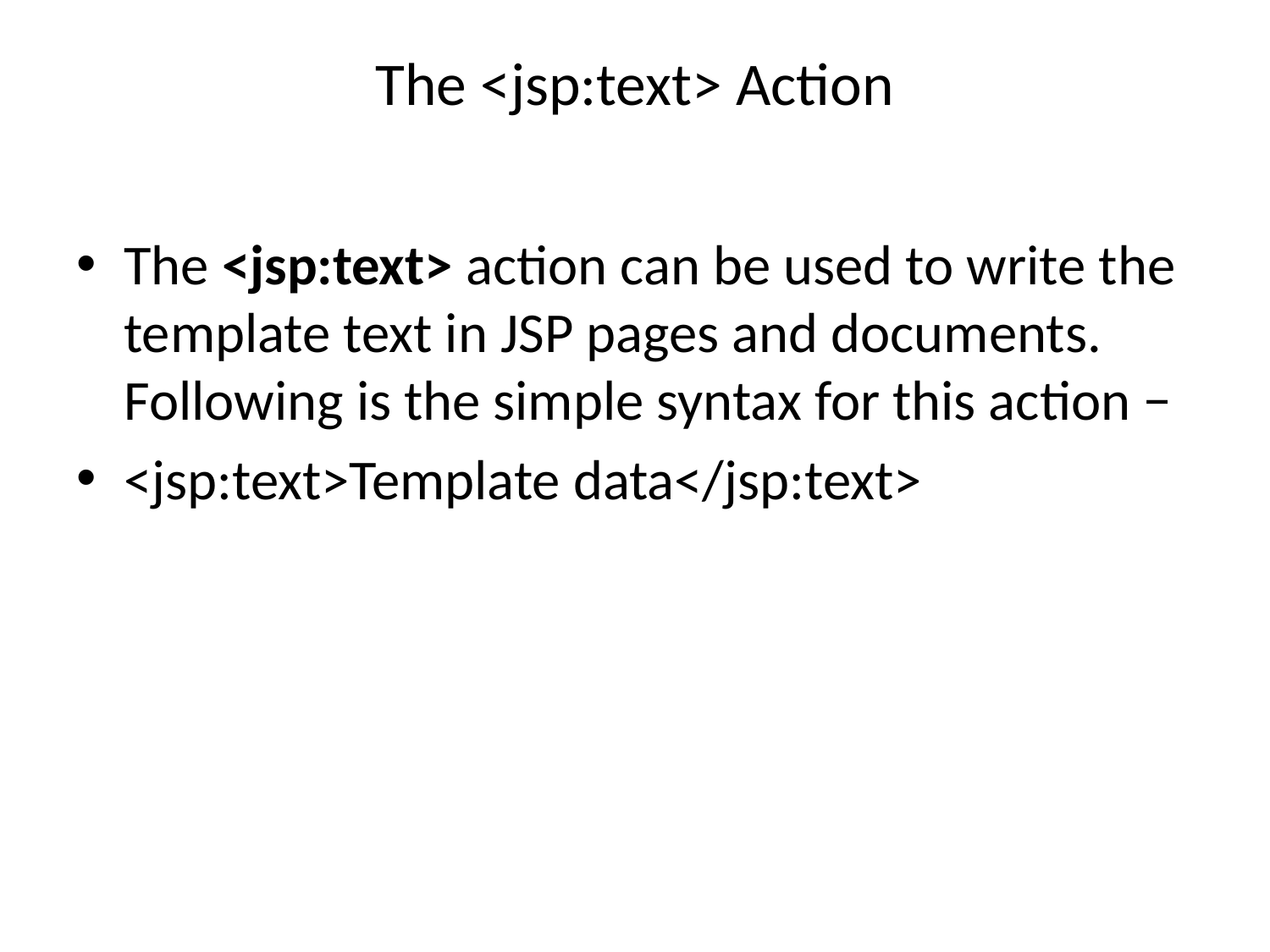

# The <jsp:text> Action
The <jsp:text> action can be used to write the template text in JSP pages and documents. Following is the simple syntax for this action −
<jsp:text>Template data</jsp:text>